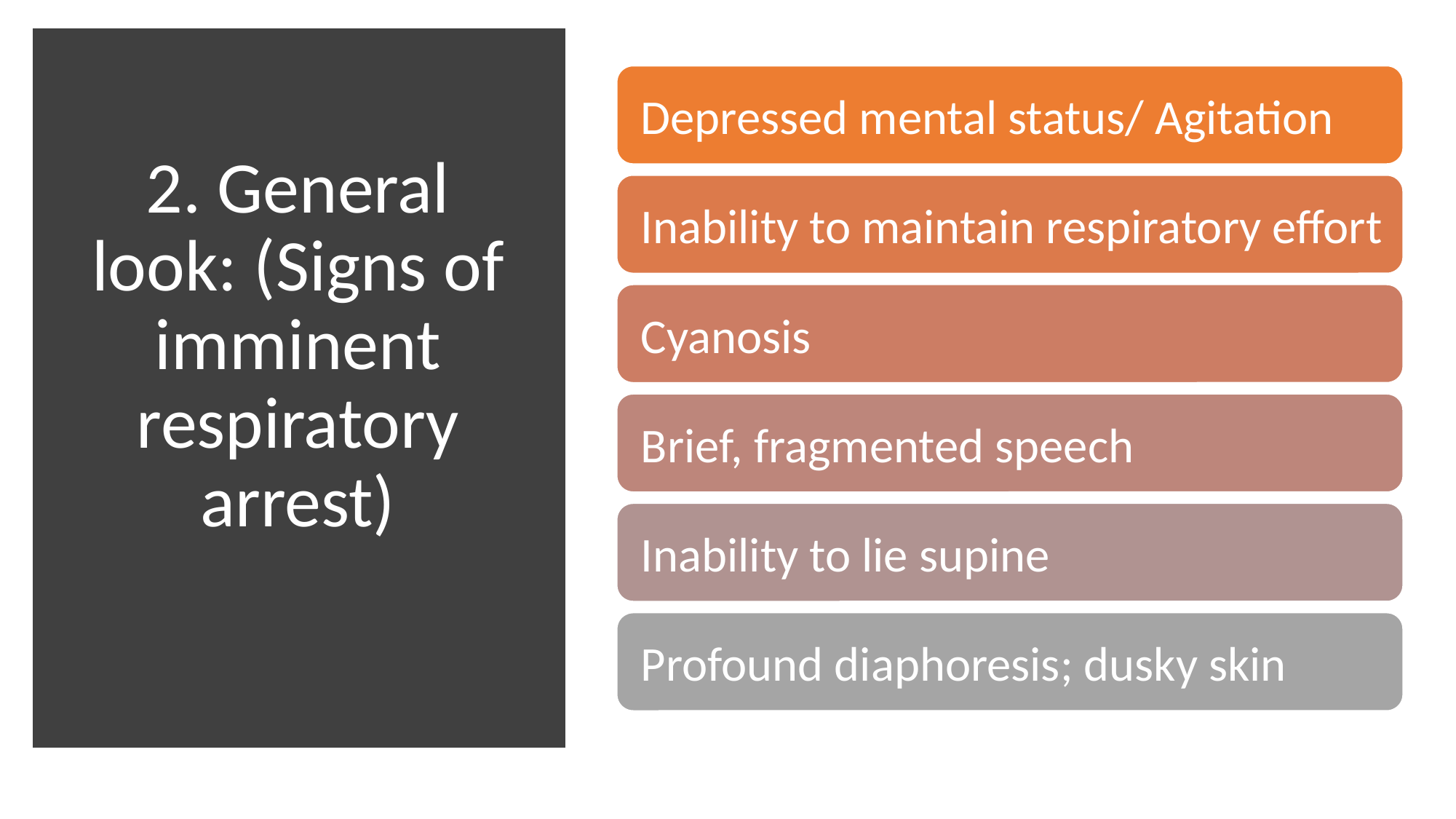

Depressed mental status/ Agitation
Inability to maintain respiratory effort
Cyanosis
Brief, fragmented speech
Inability to lie supine
Profound diaphoresis; dusky skin
# 2. General look: (Signs of imminent respiratory arrest)